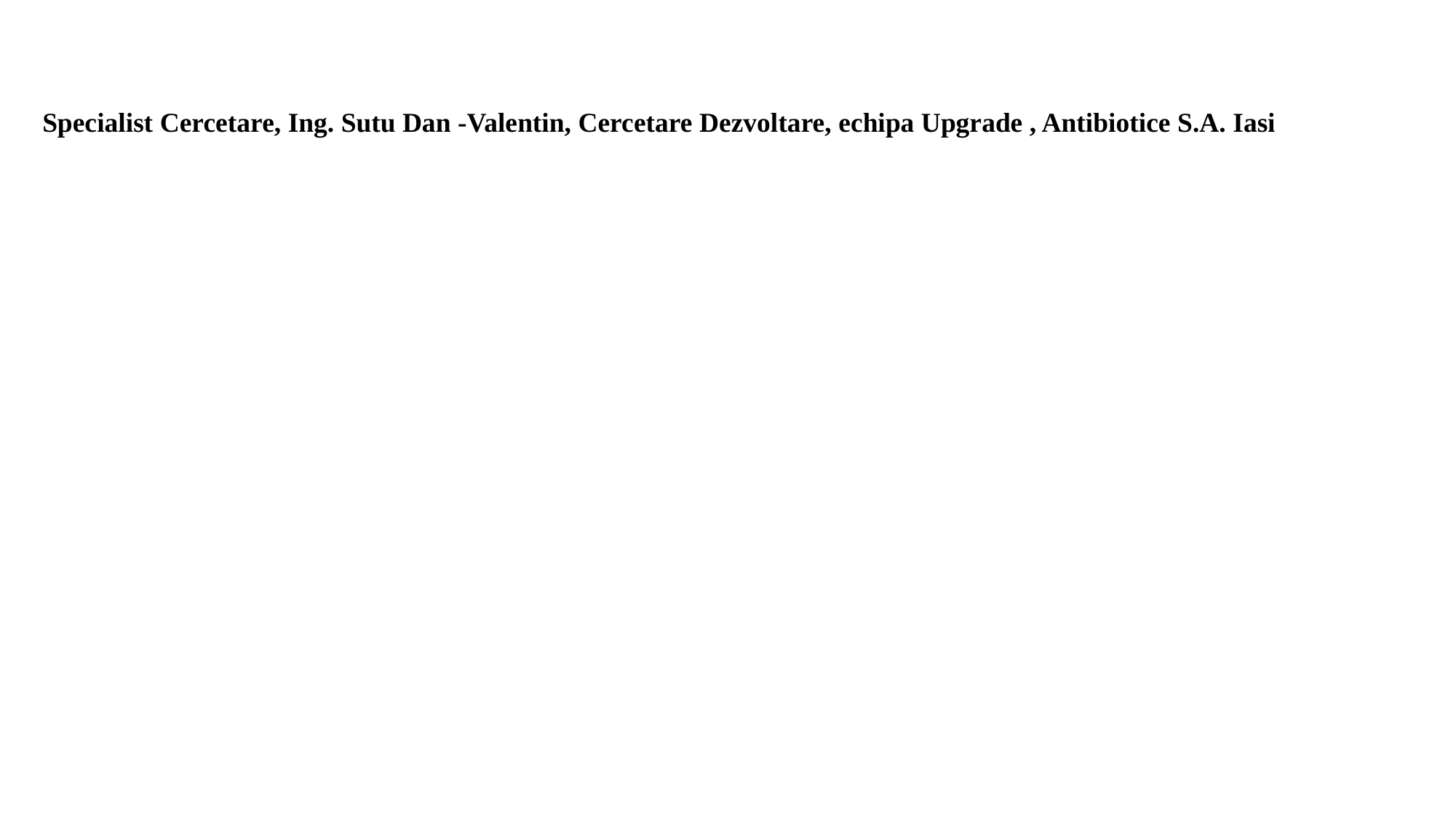

Specialist Cercetare, Ing. Sutu Dan -Valentin, Cercetare Dezvoltare, echipa Upgrade , Antibiotice S.A. Iasi